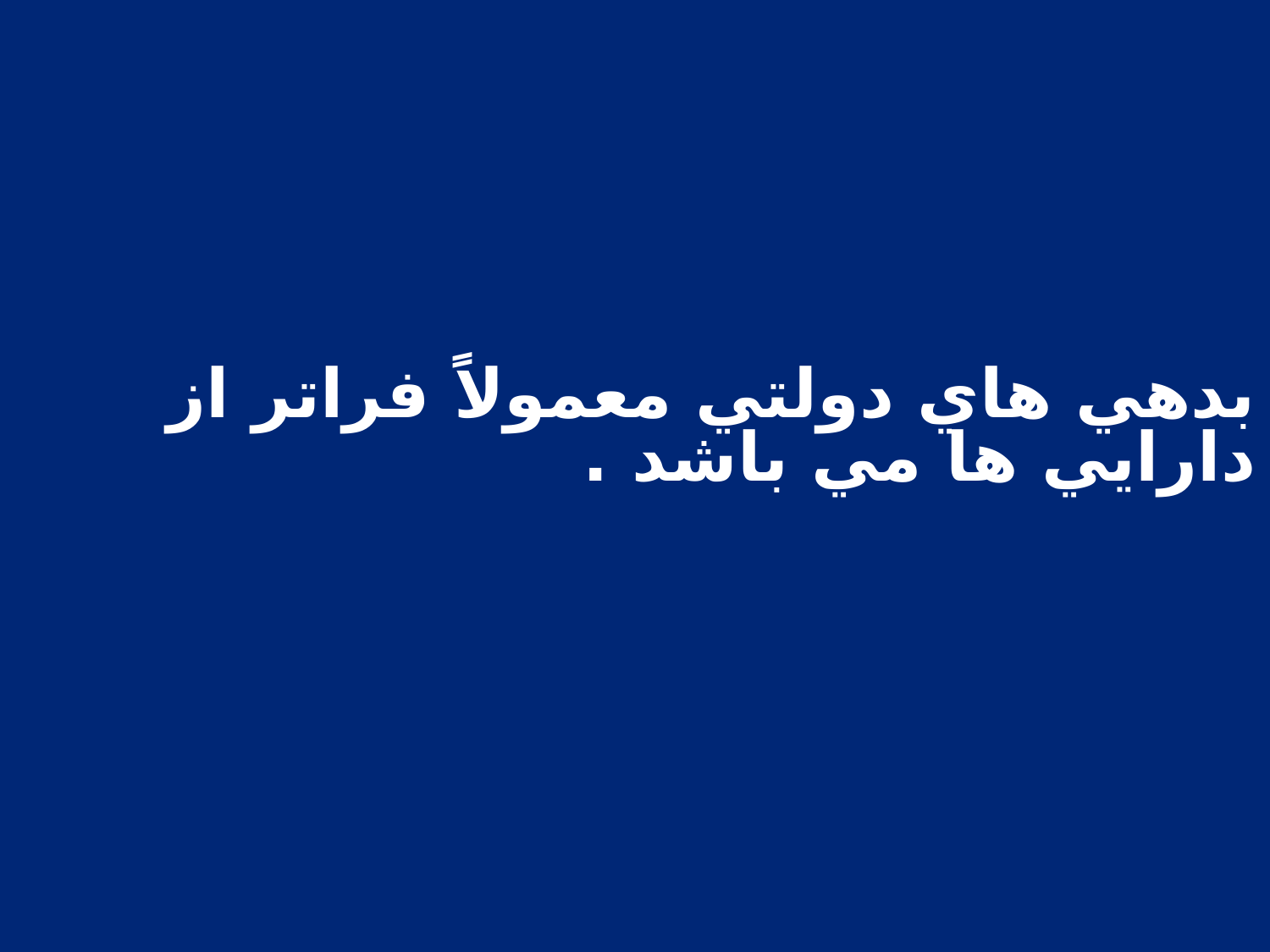

# بدهي هاي دولتي معمولاً فراتر از دارايي ها مي باشد .